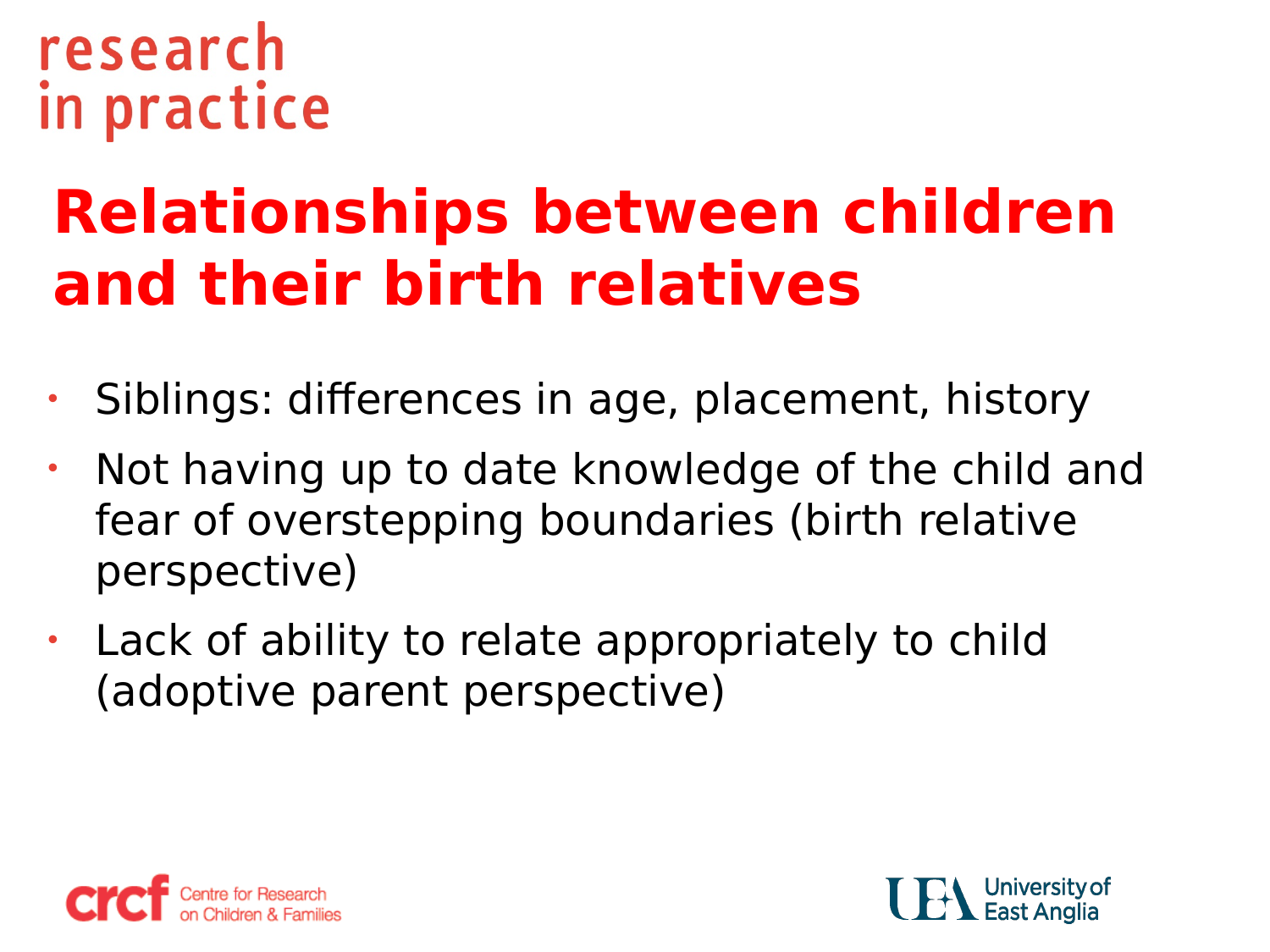

# Relationships between children and their birth relatives
Siblings: differences in age, placement, history
Not having up to date knowledge of the child and fear of overstepping boundaries (birth relative perspective)
Lack of ability to relate appropriately to child (adoptive parent perspective)